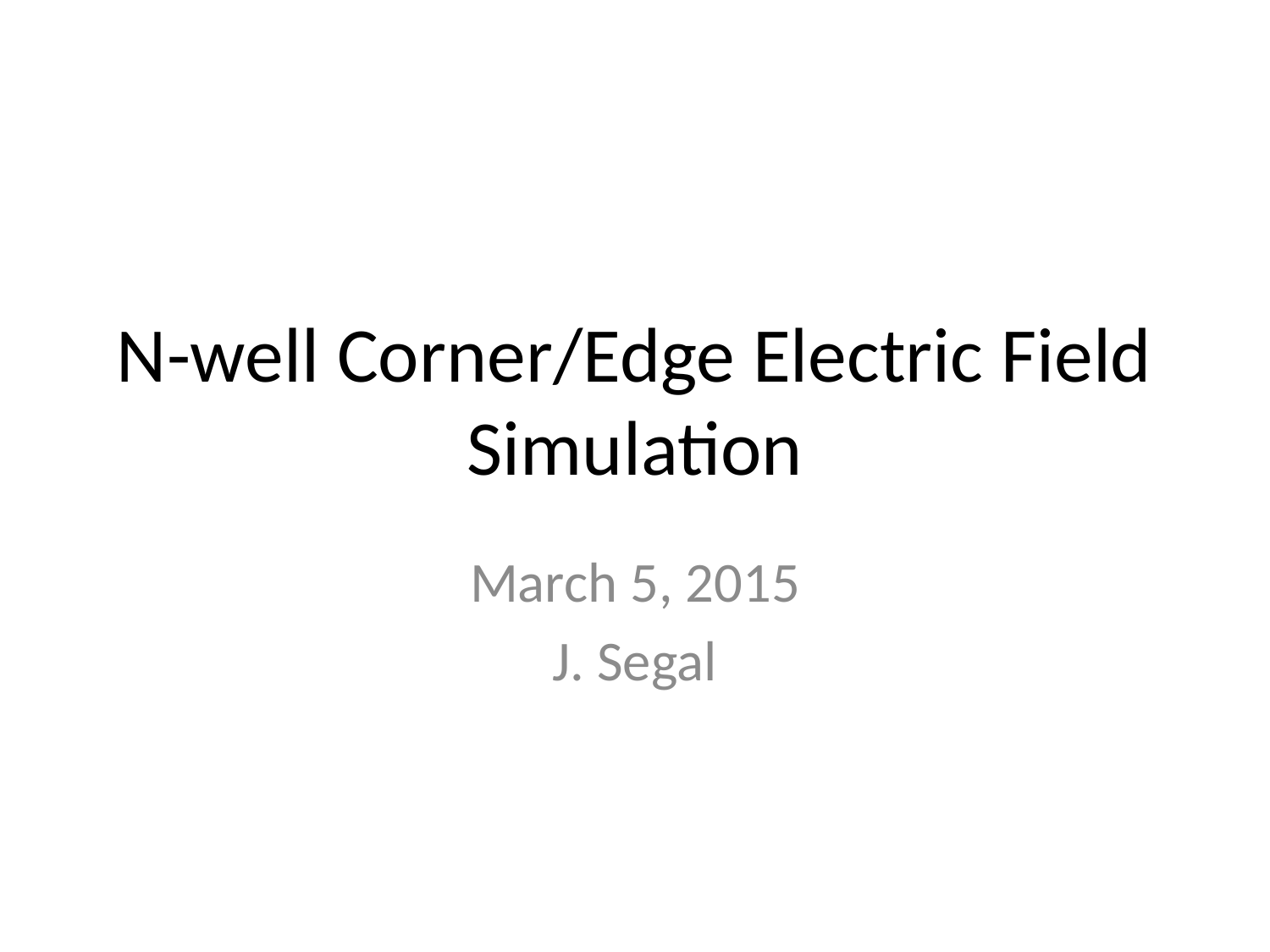

# N-well Corner/Edge Electric Field Simulation
March 5, 2015
J. Segal